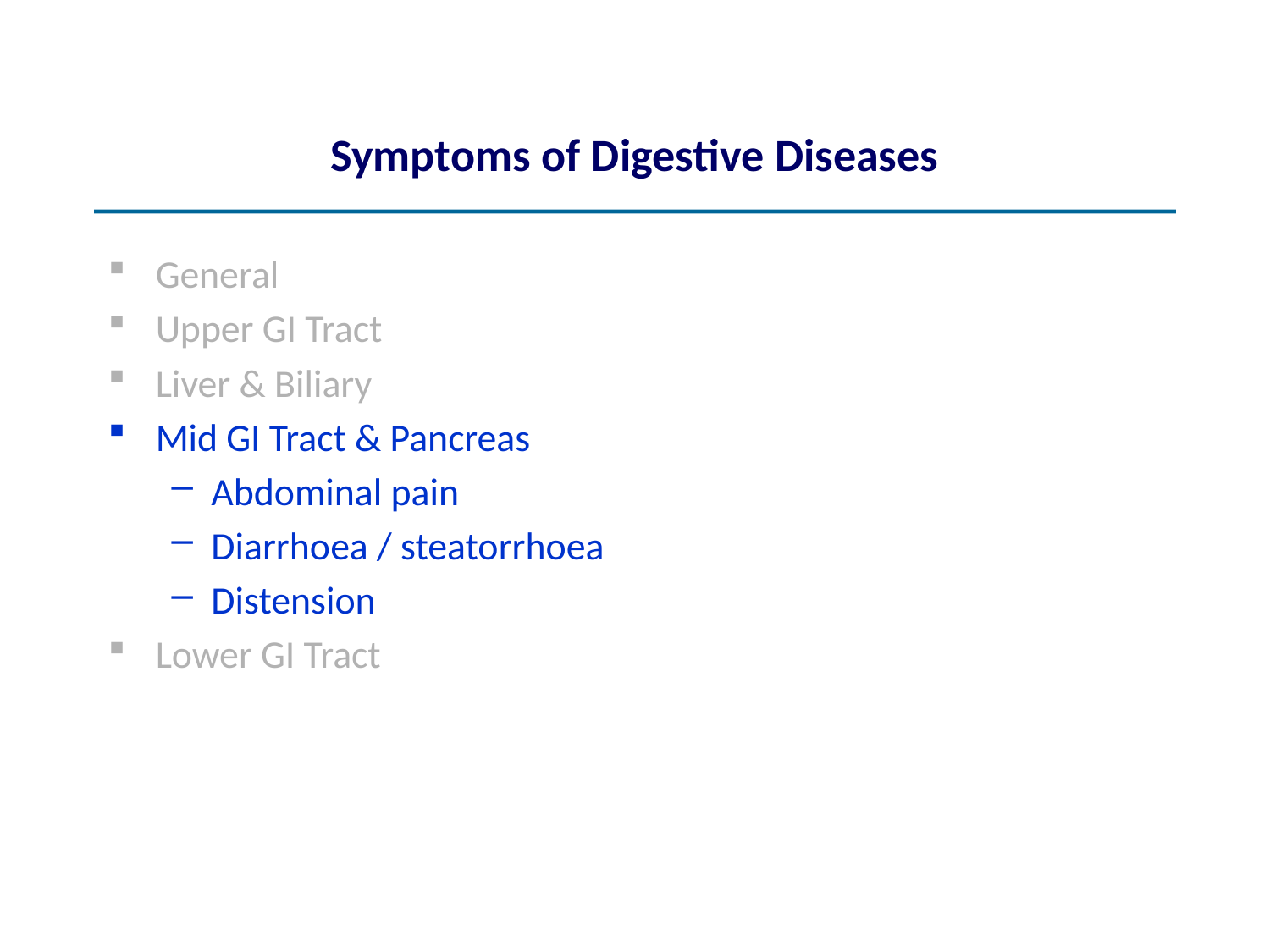

# Symptoms of Digestive Diseases
General
Upper GI Tract
Liver & Biliary
Mid GI Tract & Pancreas
Abdominal pain
Diarrhoea / steatorrhoea
Distension
Lower GI Tract